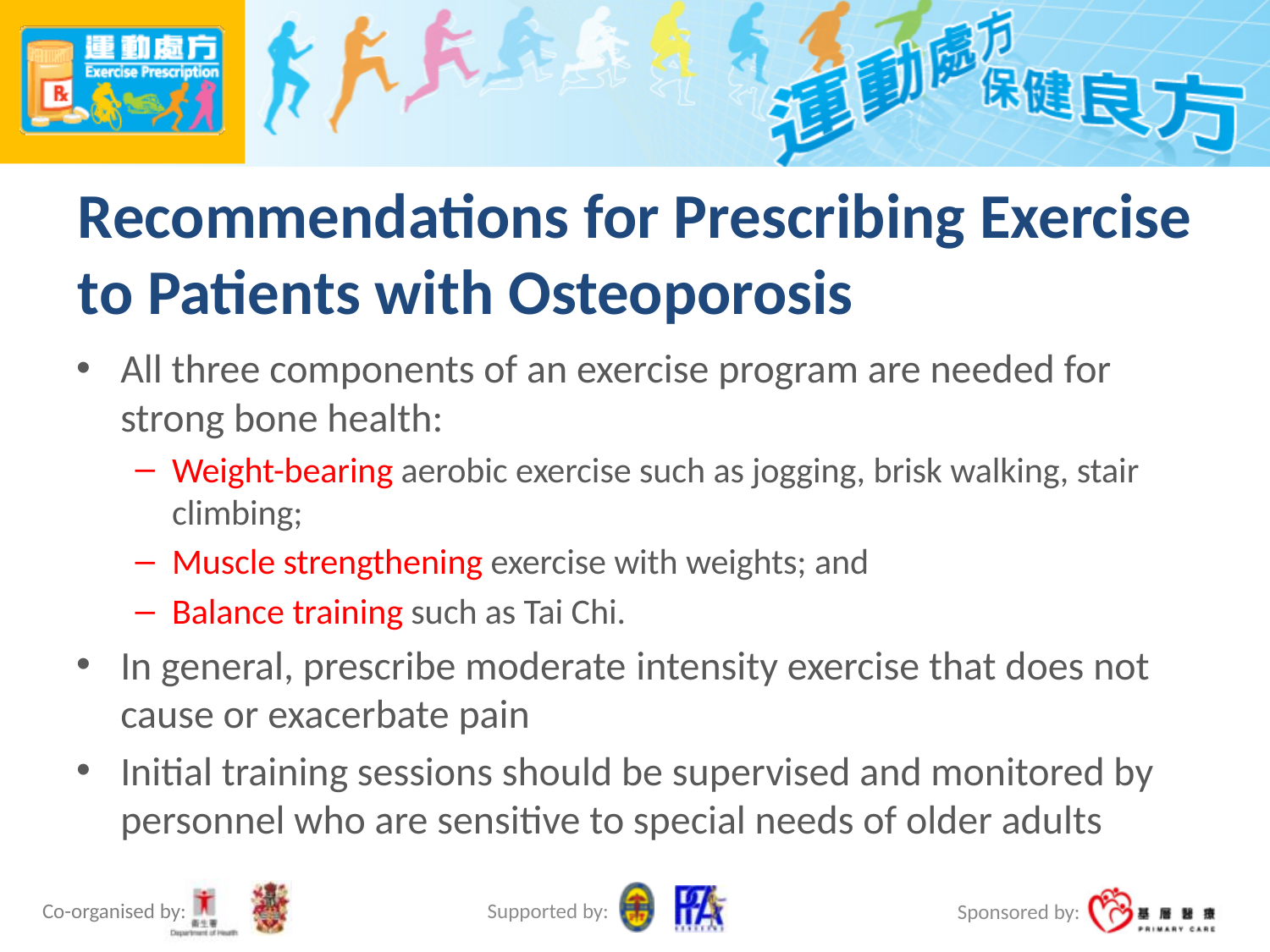

# Recommendations for Prescribing Exercise to Patients with Osteoporosis
All three components of an exercise program are needed for strong bone health:
Weight-bearing aerobic exercise such as jogging, brisk walking, stair climbing;
Muscle strengthening exercise with weights; and
Balance training such as Tai Chi.
In general, prescribe moderate intensity exercise that does not cause or exacerbate pain
Initial training sessions should be supervised and monitored by personnel who are sensitive to special needs of older adults